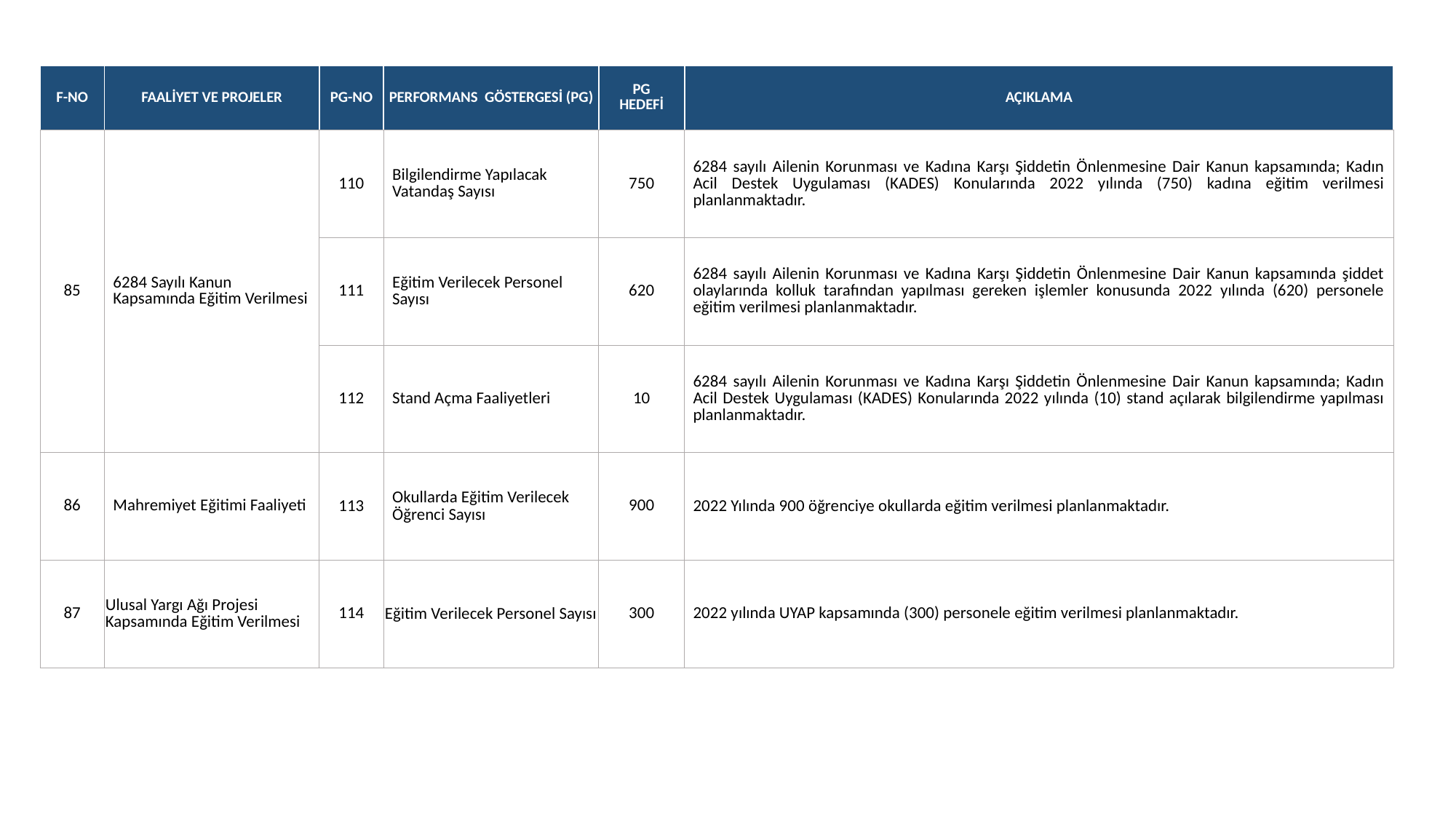

| F-NO | FAALİYET VE PROJELER | PG-NO | PERFORMANS GÖSTERGESİ (PG) | PG HEDEFİ | AÇIKLAMA |
| --- | --- | --- | --- | --- | --- |
| 85 | 6284 Sayılı Kanun Kapsamında Eğitim Verilmesi | 110 | Bilgilendirme Yapılacak Vatandaş Sayısı | 750 | 6284 sayılı Ailenin Korunması ve Kadına Karşı Şiddetin Önlenmesine Dair Kanun kapsamında; Kadın Acil Destek Uygulaması (KADES) Konularında 2022 yılında (750) kadına eğitim verilmesi planlanmaktadır. |
|  |  | 111 | Eğitim Verilecek Personel Sayısı | 620 | 6284 sayılı Ailenin Korunması ve Kadına Karşı Şiddetin Önlenmesine Dair Kanun kapsamında şiddet olaylarında kolluk tarafından yapılması gereken işlemler konusunda 2022 yılında (620) personele eğitim verilmesi planlanmaktadır. |
|  |  | 112 | Stand Açma Faaliyetleri | 10 | 6284 sayılı Ailenin Korunması ve Kadına Karşı Şiddetin Önlenmesine Dair Kanun kapsamında; Kadın Acil Destek Uygulaması (KADES) Konularında 2022 yılında (10) stand açılarak bilgilendirme yapılması planlanmaktadır. |
| 86 | Mahremiyet Eğitimi Faaliyeti | 113 | Okullarda Eğitim Verilecek Öğrenci Sayısı | 900 | 2022 Yılında 900 öğrenciye okullarda eğitim verilmesi planlanmaktadır. |
| 87 | Ulusal Yargı Ağı Projesi Kapsamında Eğitim Verilmesi | 114 | Eğitim Verilecek Personel Sayısı | 300 | 2022 yılında UYAP kapsamında (300) personele eğitim verilmesi planlanmaktadır. |